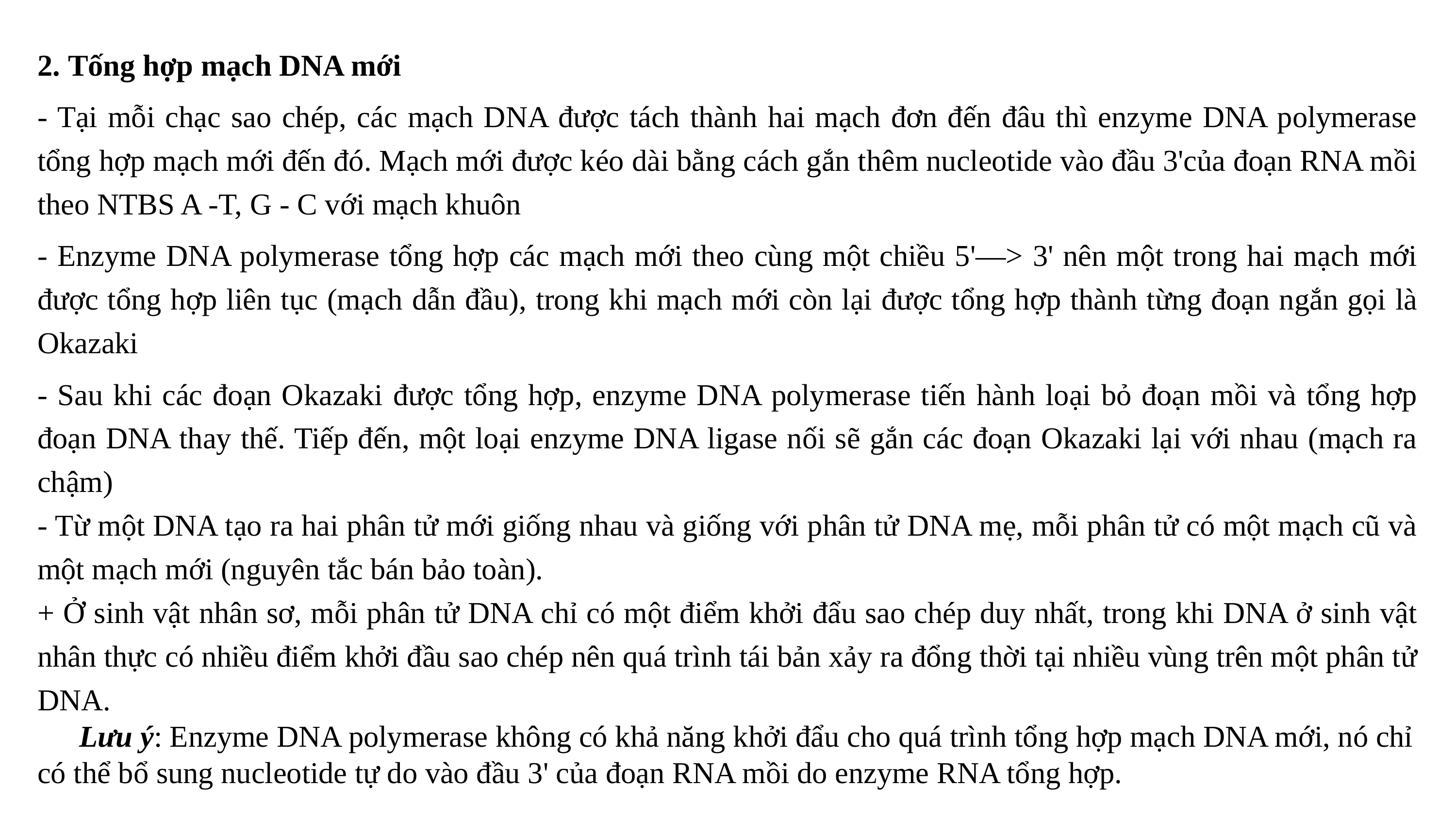

2. Tống hợp mạch DNA mới
- Tại mỗi chạc sao chép, các mạch DNA được tách thành hai mạch đơn đến đâu thì enzyme DNA polymerase tổng hợp mạch mới đến đó. Mạch mới được kéo dài bằng cách gắn thêm nucleotide vào đầu 3'của đoạn RNA mồi theo NTBS A -T, G - C với mạch khuôn
- Enzyme DNA polymerase tổng hợp các mạch mới theo cùng một chiều 5'—> 3' nên một trong hai mạch mới được tổng hợp liên tục (mạch dẫn đầu), trong khi mạch mới còn lại được tổng hợp thành từng đoạn ngắn gọi là Okazaki
- Sau khi các đoạn Okazaki được tổng hợp, enzyme DNA polymerase tiến hành loại bỏ đoạn mồi và tổng hợp đoạn DNA thay thế. Tiếp đến, một loại enzyme DNA ligase nối sẽ gắn các đoạn Okazaki lại với nhau (mạch ra chậm)
- Từ một DNA tạo ra hai phân tử mới giống nhau và giống với phân tử DNA mẹ, mỗi phân tử có một mạch cũ và một mạch mới (nguyên tắc bán bảo toàn).
+ Ở sinh vật nhân sơ, mỗi phân tử DNA chỉ có một điểm khởi đẩu sao chép duy nhất, trong khi DNA ở sinh vật nhân thực có nhiều điểm khởi đầu sao chép nên quá trình tái bản xảy ra đổng thời tại nhiều vùng trên một phân tử DNA.
	Lưu ý: Enzyme DNA polymerase không có khả năng khởi đẩu cho quá trình tổng hợp mạch DNA mới, nó chỉ có thể bổ sung nucleotide tự do vào đầu 3' của đoạn RNA mồi do enzyme RNA tổng hợp.